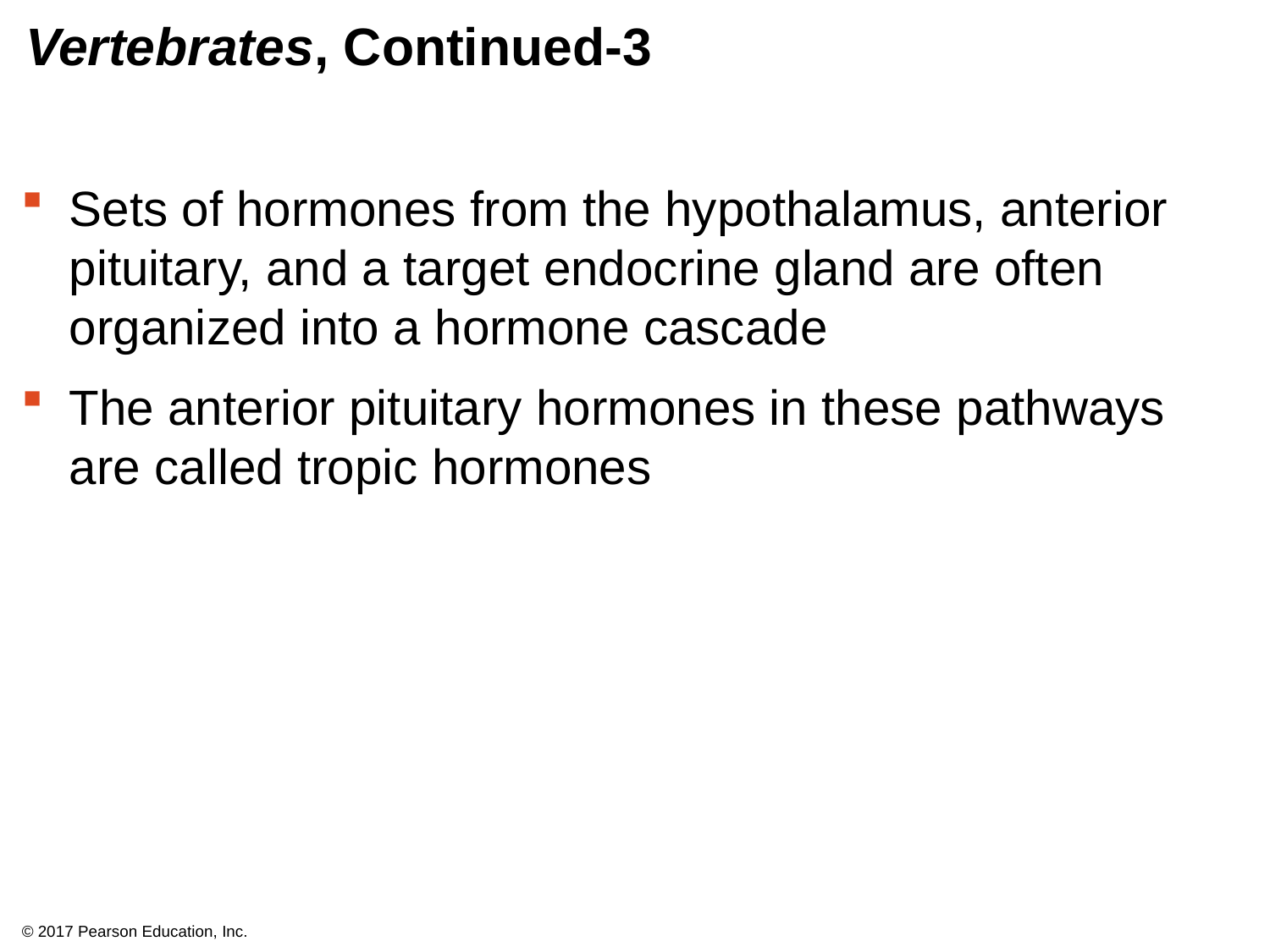

# Vertebrates, Continued-3
Sets of hormones from the hypothalamus, anterior pituitary, and a target endocrine gland are often organized into a hormone cascade
The anterior pituitary hormones in these pathways are called tropic hormones